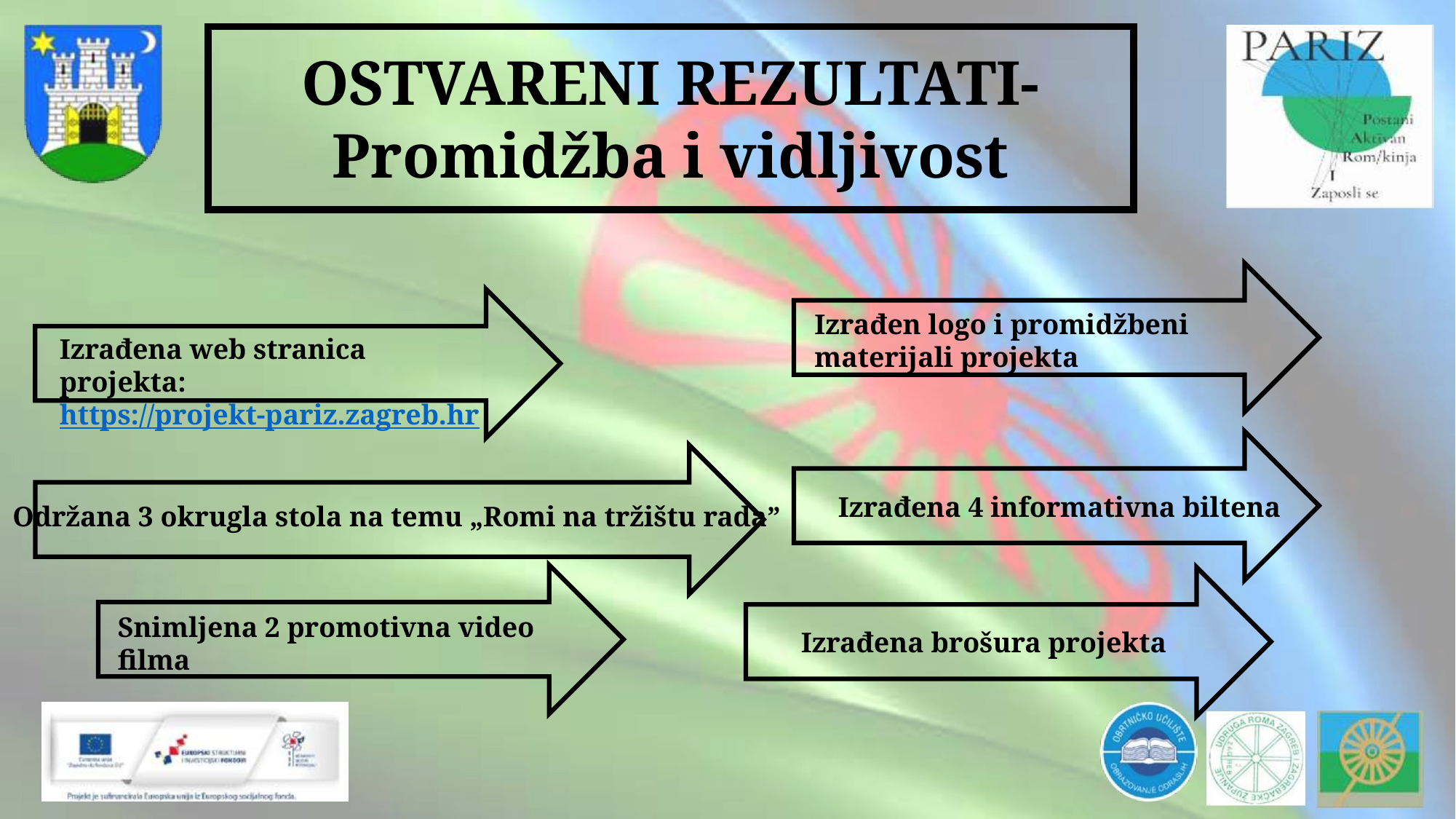

OSTVARENI REZULTATI-
Promidžba i vidljivost

Izrađen logo i promidžbeni materijali projekta
Izrađena web stranica projekta: https://projekt-pariz.zagreb.hr

Izrađena 4 informativna biltena
Održana 3 okrugla stola na temu „Romi na tržištu rada”

Snimljena 2 promotivna video filma
Izrađena brošura projekta